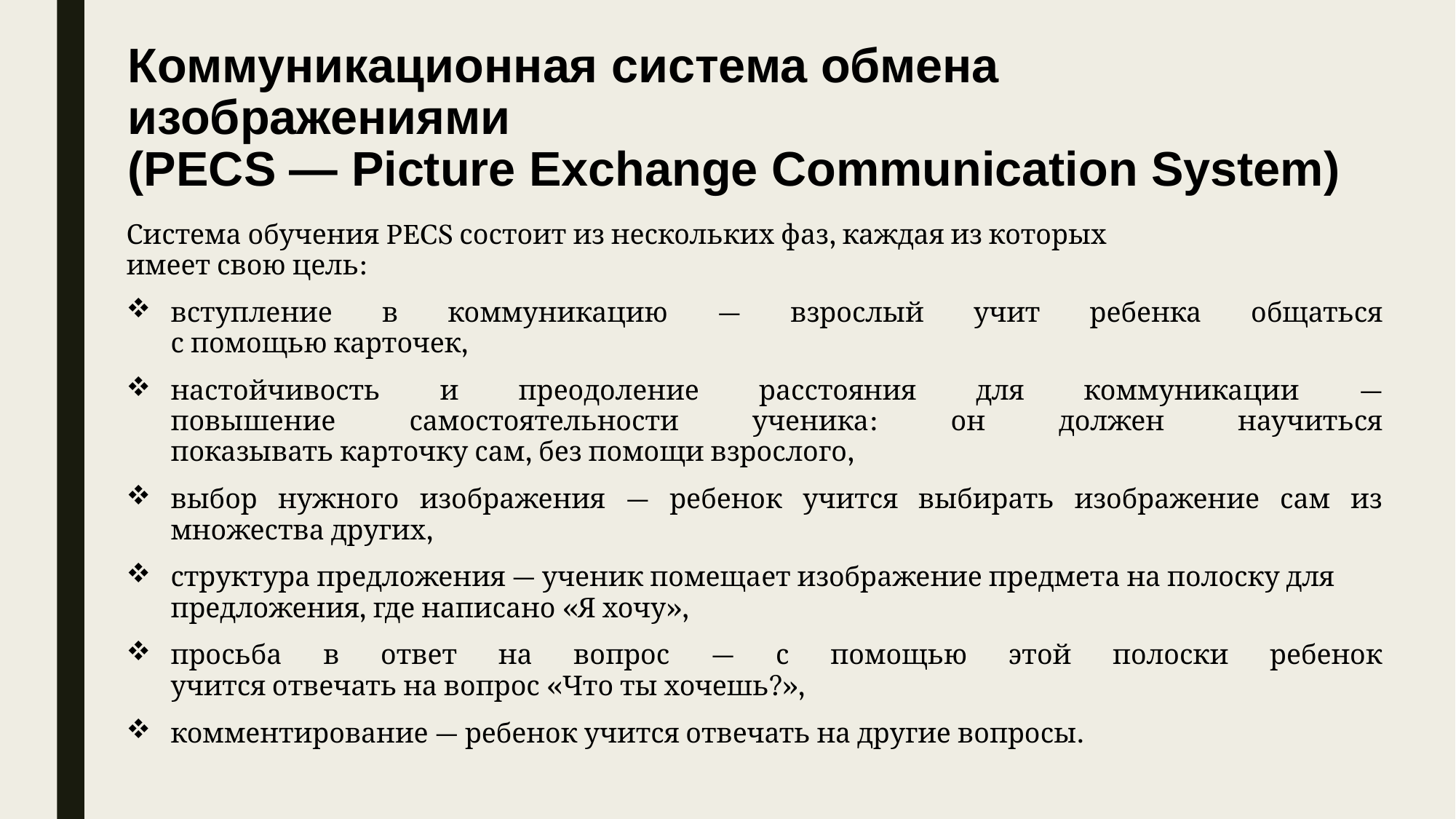

# Коммуникационная система обмена изображениями (PECS — Picture Exchange Communication System)
Система обучения PECS состоит из нескольких фаз, каждая из которых
имеет свою цель:
вступление в коммуникацию — взрослый учит ребенка общаться
с помощью карточек,
настойчивость и преодоление расстояния для коммуникации —
повышение самостоятельности ученика: он должен научиться
показывать карточку сам, без помощи взрослого,
выбор нужного изображения — ребенок учится выбирать изображение сам из множества других,
структура предложения — ученик помещает изображение предмета на полоску для предложения, где написано «Я хочу»,
просьба в ответ на вопрос — с помощью этой полоски ребенок
учится отвечать на вопрос «Что ты хочешь?»,
комментирование — ребенок учится отвечать на другие вопросы.